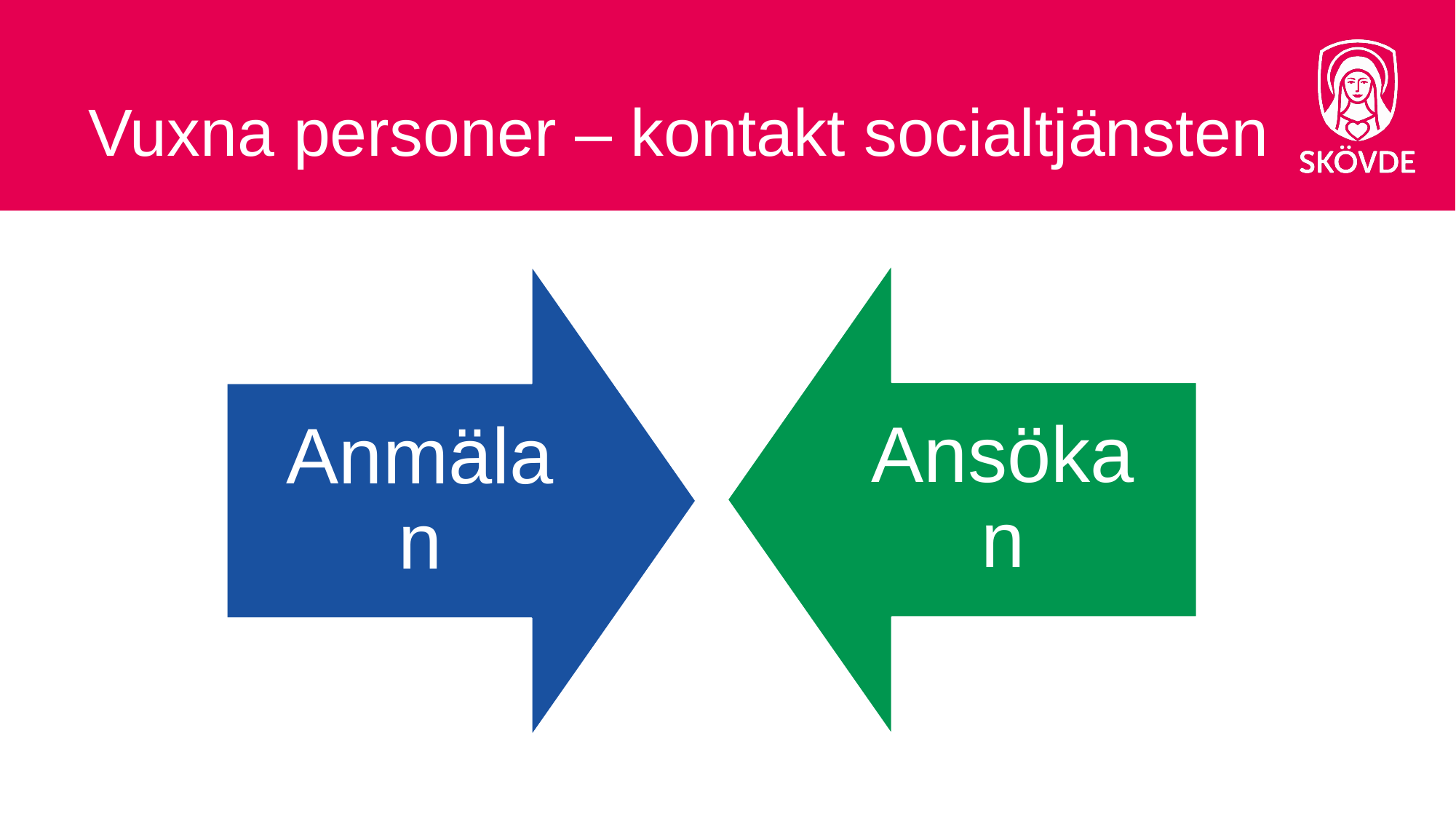

# Vuxna personer – kontakt socialtjänsten
Anmälan
Ansökan